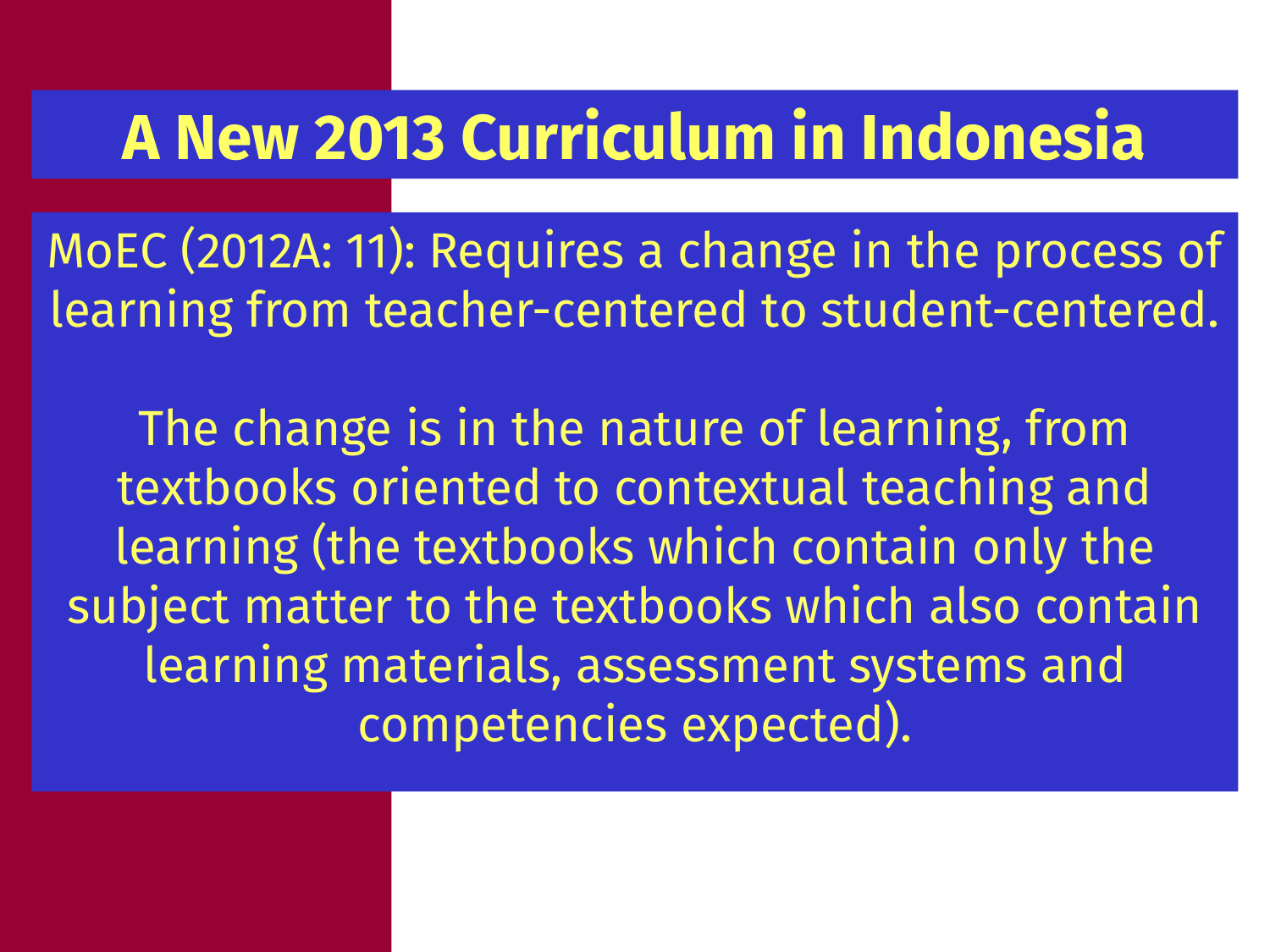

A New 2013 Curriculum in Indonesia
MoEC (2012A: 11): Requires a change in the process of learning from teacher-centered to student-centered.

The change is in the nature of learning, from textbooks oriented to contextual teaching and learning (the textbooks which contain only the subject matter to the textbooks which also contain learning materials, assessment systems and competencies expected).